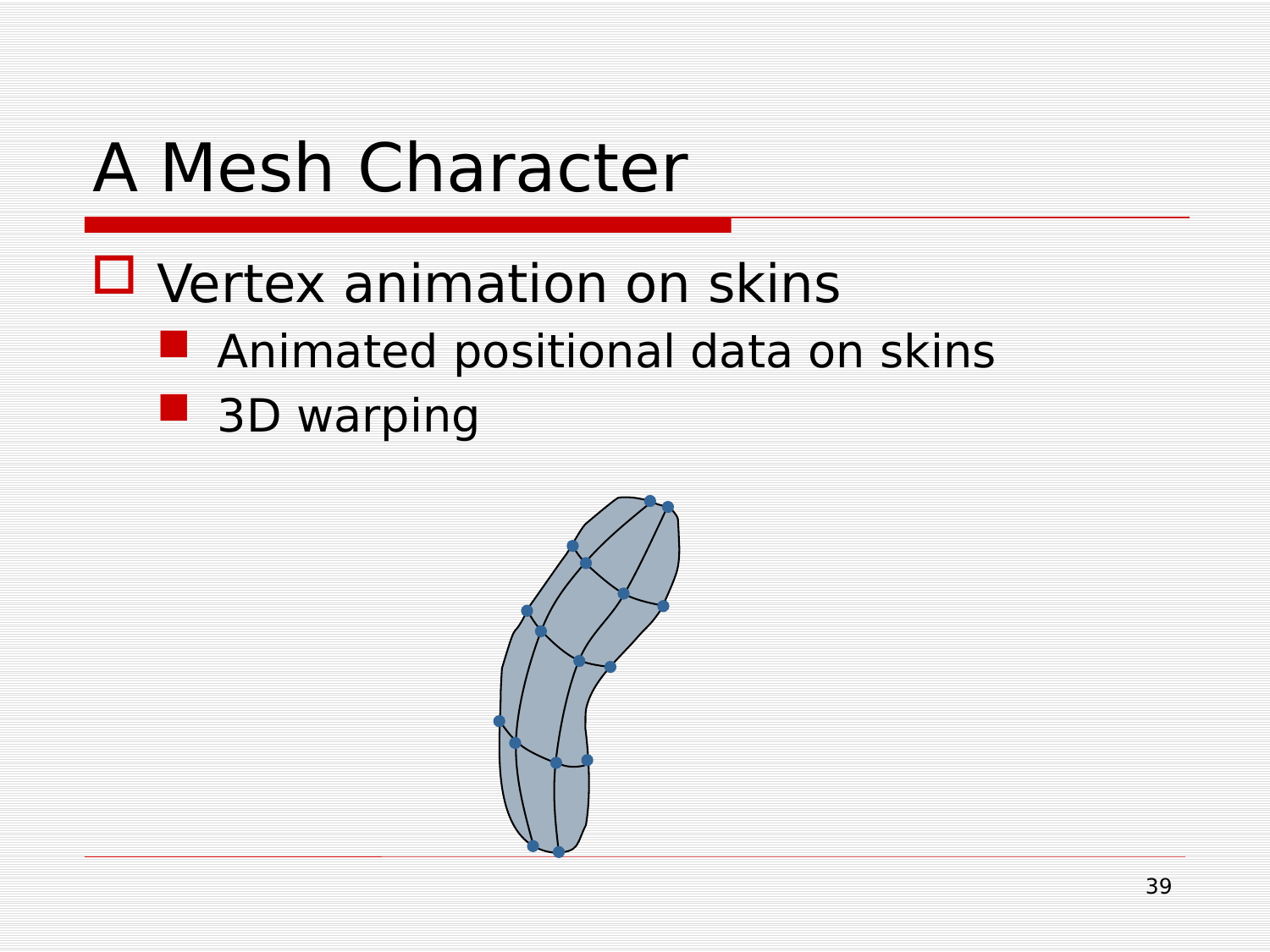

# A Mesh Character
Vertex animation on skins
Animated positional data on skins
3D warping

39